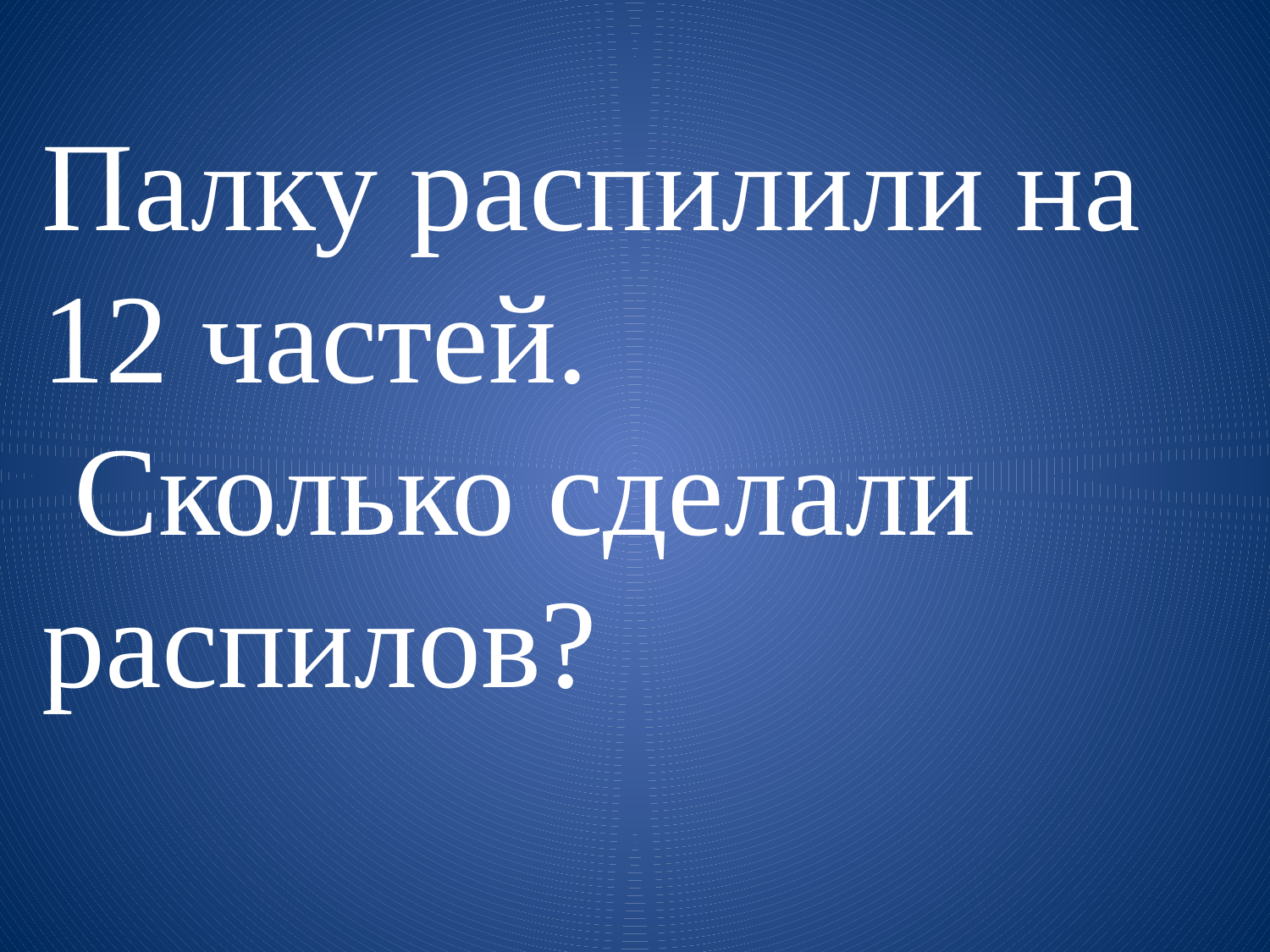

Палку распилили на 12 частей.
 Сколько сделали распилов?